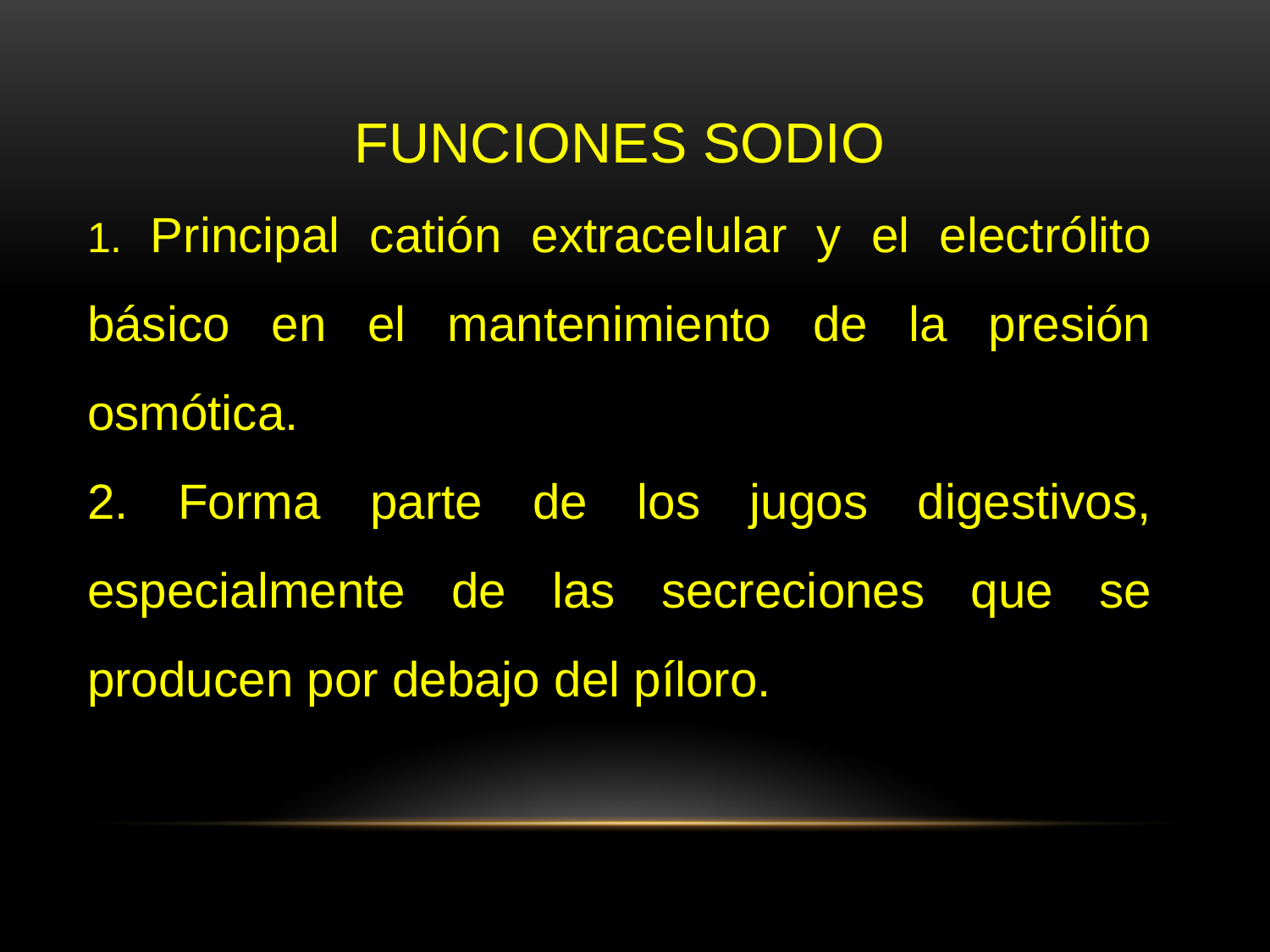

FUNCIONES SODIO
1. Principal catión extracelular y el electrólito básico en el mantenimiento de la presión osmótica.
2. Forma parte de los jugos digestivos, especialmente de las secreciones que se producen por debajo del píloro.